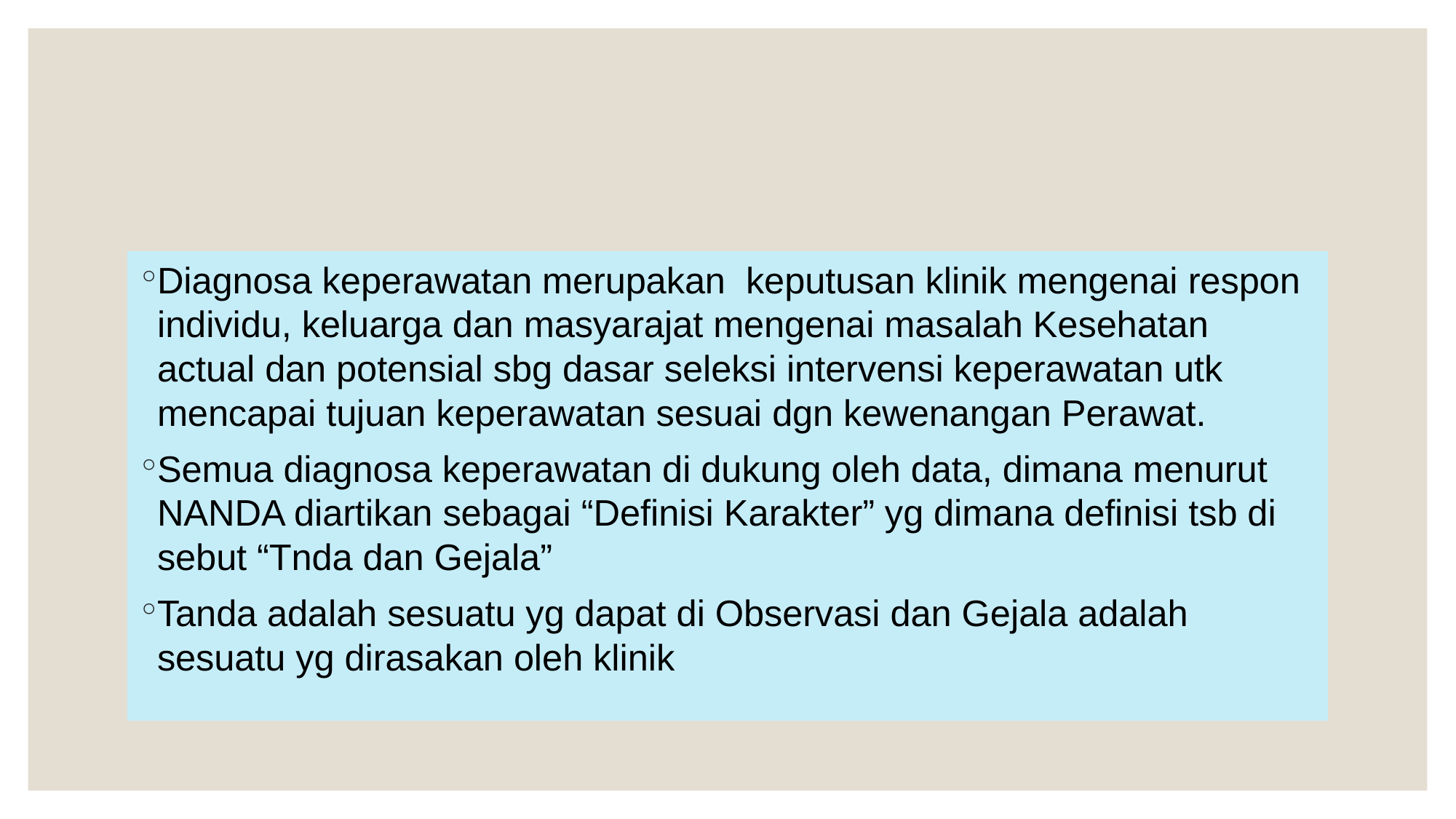

Diagnosa keperawatan merupakan  keputusan klinik mengenai respon individu, keluarga dan masyarajat mengenai masalah Kesehatan actual dan potensial sbg dasar seleksi intervensi keperawatan utk mencapai tujuan keperawatan sesuai dgn kewenangan Perawat.
Semua diagnosa keperawatan di dukung oleh data, dimana menurut NANDA diartikan sebagai “Definisi Karakter” yg dimana definisi tsb di sebut “Tnda dan Gejala”
Tanda adalah sesuatu yg dapat di Observasi dan Gejala adalah sesuatu yg dirasakan oleh klinik